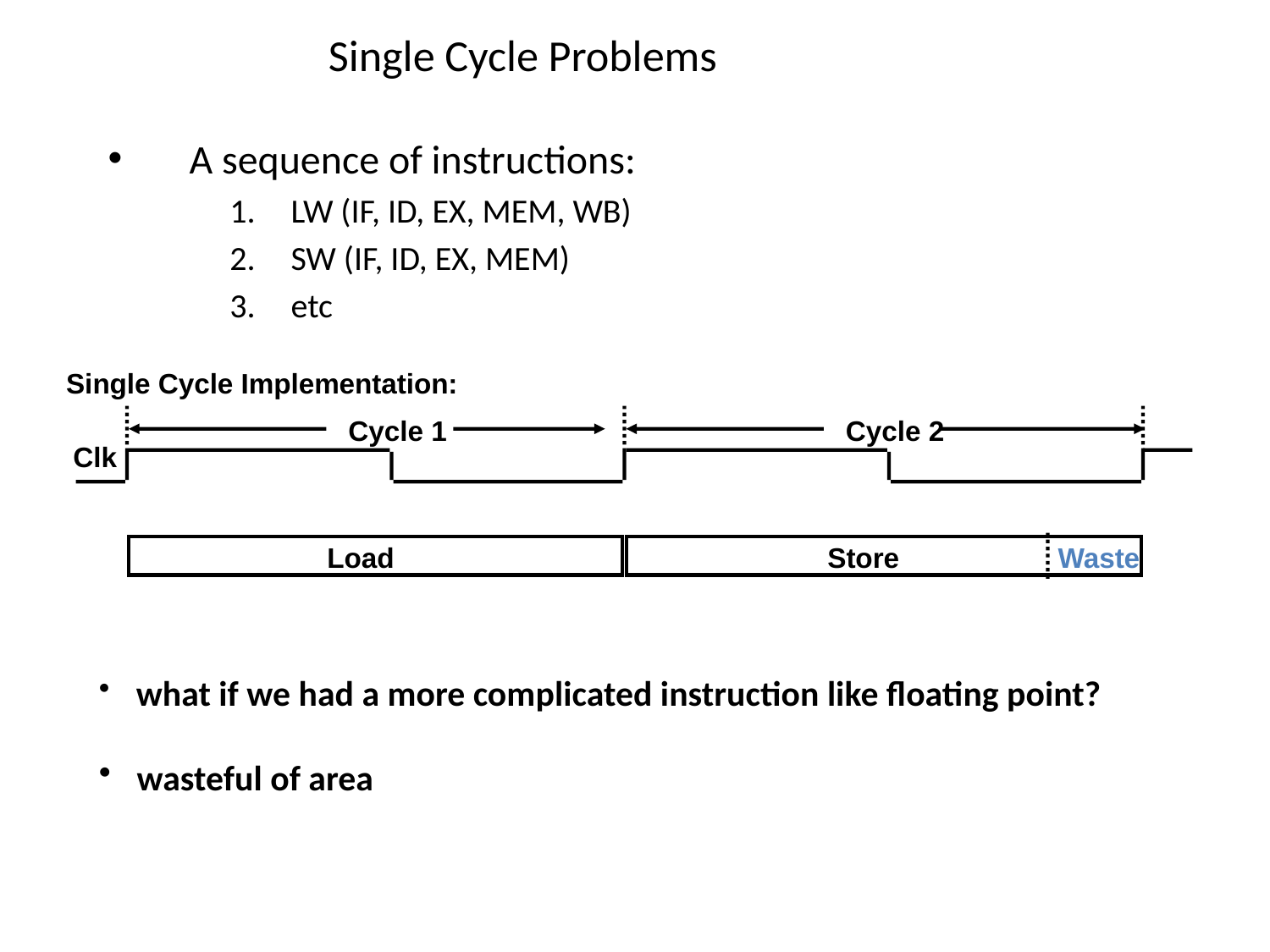

# Single Cycle Problems
A sequence of instructions:
LW (IF, ID, EX, MEM, WB)
SW (IF, ID, EX, MEM)
etc
Single Cycle Implementation:

Cycle 1
Cycle 2

Clk

Load
Store
Waste

 what if we had a more complicated instruction like floating point?

 wasteful of area